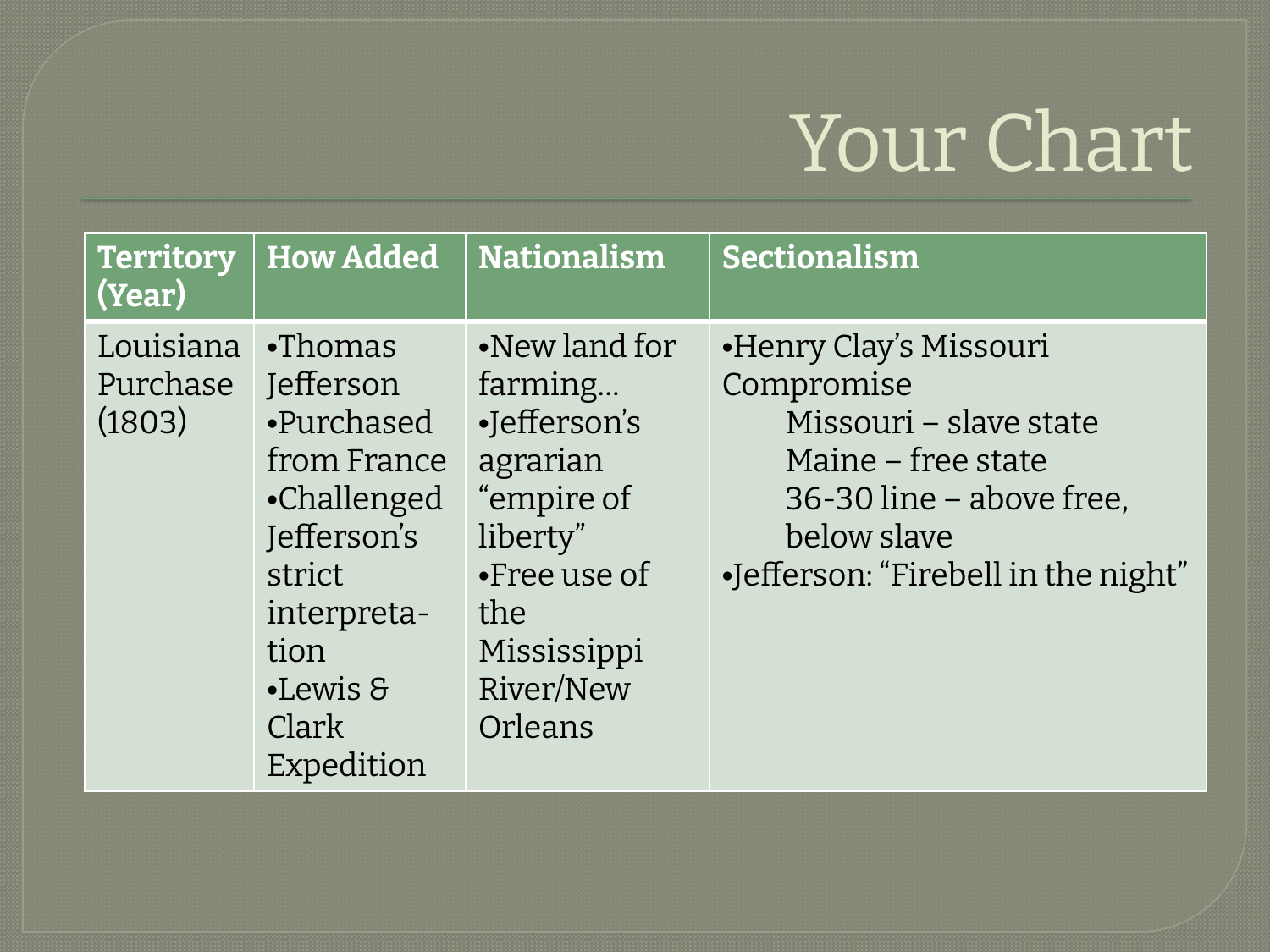

# Your Chart
| Territory (Year) | How Added | Nationalism | Sectionalism |
| --- | --- | --- | --- |
| Louisiana Purchase (1803) | Thomas Jefferson Purchased from France Challenged Jefferson’s strict interpreta-tion Lewis & Clark Expedition | New land for farming… Jefferson’s agrarian “empire of liberty” Free use of the Mississippi River/New Orleans | Henry Clay’s Missouri Compromise Missouri – slave state Maine – free state 36-30 line – above free, below slave Jefferson: “Firebell in the night” |